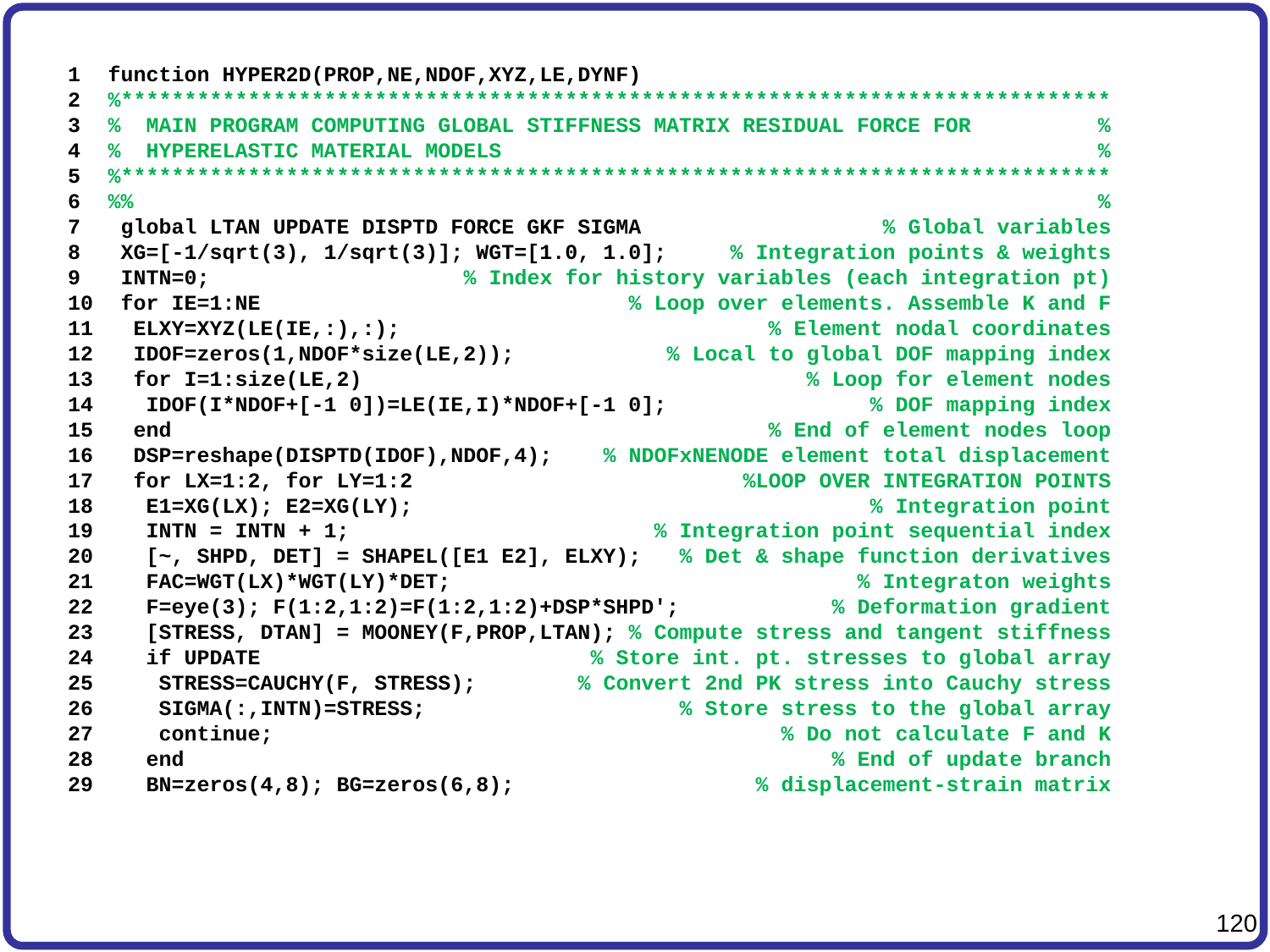

1	function HYPER2D(PROP,NE,NDOF,XYZ,LE,DYNF)
2	%******************************************************************************
3	%  MAIN PROGRAM COMPUTING GLOBAL STIFFNESS MATRIX RESIDUAL FORCE FOR          %
4	%  HYPERELASTIC MATERIAL MODELS                                               %
5	%******************************************************************************
6	%%                                                                            %
7	 global LTAN UPDATE DISPTD FORCE GKF SIGMA                   % Global variables
8	 XG=[-1/sqrt(3), 1/sqrt(3)]; WGT=[1.0, 1.0];     % Integration points & weights
9	 INTN=0;                    % Index for history variables (each integration pt)
10	 for IE=1:NE                             % Loop over elements. Assemble K and F
11	  ELXY=XYZ(LE(IE,:),:);                             % Element nodal coordinates
12	  IDOF=zeros(1,NDOF*size(LE,2));            % Local to global DOF mapping index
13	  for I=1:size(LE,2)                                   % Loop for element nodes
14	   IDOF(I*NDOF+[-1 0])=LE(IE,I)*NDOF+[-1 0];                % DOF mapping index
15	  end                                               % End of element nodes loop
16	  DSP=reshape(DISPTD(IDOF),NDOF,4);    % NDOFxNENODE element total displacement
17	  for LX=1:2, for LY=1:2                          %LOOP OVER INTEGRATION POINTS
18	   E1=XG(LX); E2=XG(LY);                                    % Integration point
19	   INTN = INTN + 1;                        % Integration point sequential index
20	   [~, SHPD, DET] = SHAPEL([E1 E2], ELXY);   % Det & shape function derivatives
21	   FAC=WGT(LX)*WGT(LY)*DET;                                % Integraton weights
22	   F=eye(3); F(1:2,1:2)=F(1:2,1:2)+DSP*SHPD';            % Deformation gradient
23	   [STRESS, DTAN] = MOONEY(F,PROP,LTAN); % Compute stress and tangent stiffness
24	   if UPDATE                          % Store int. pt. stresses to global array
25	    STRESS=CAUCHY(F, STRESS);        % Convert 2nd PK stress into Cauchy stress
26	    SIGMA(:,INTN)=STRESS;                    % Store stress to the global array
27	    continue;                                        % Do not calculate F and K
28	   end                                                   % End of update branch
29	   BN=zeros(4,8); BG=zeros(6,8);                   % displacement-strain matrix